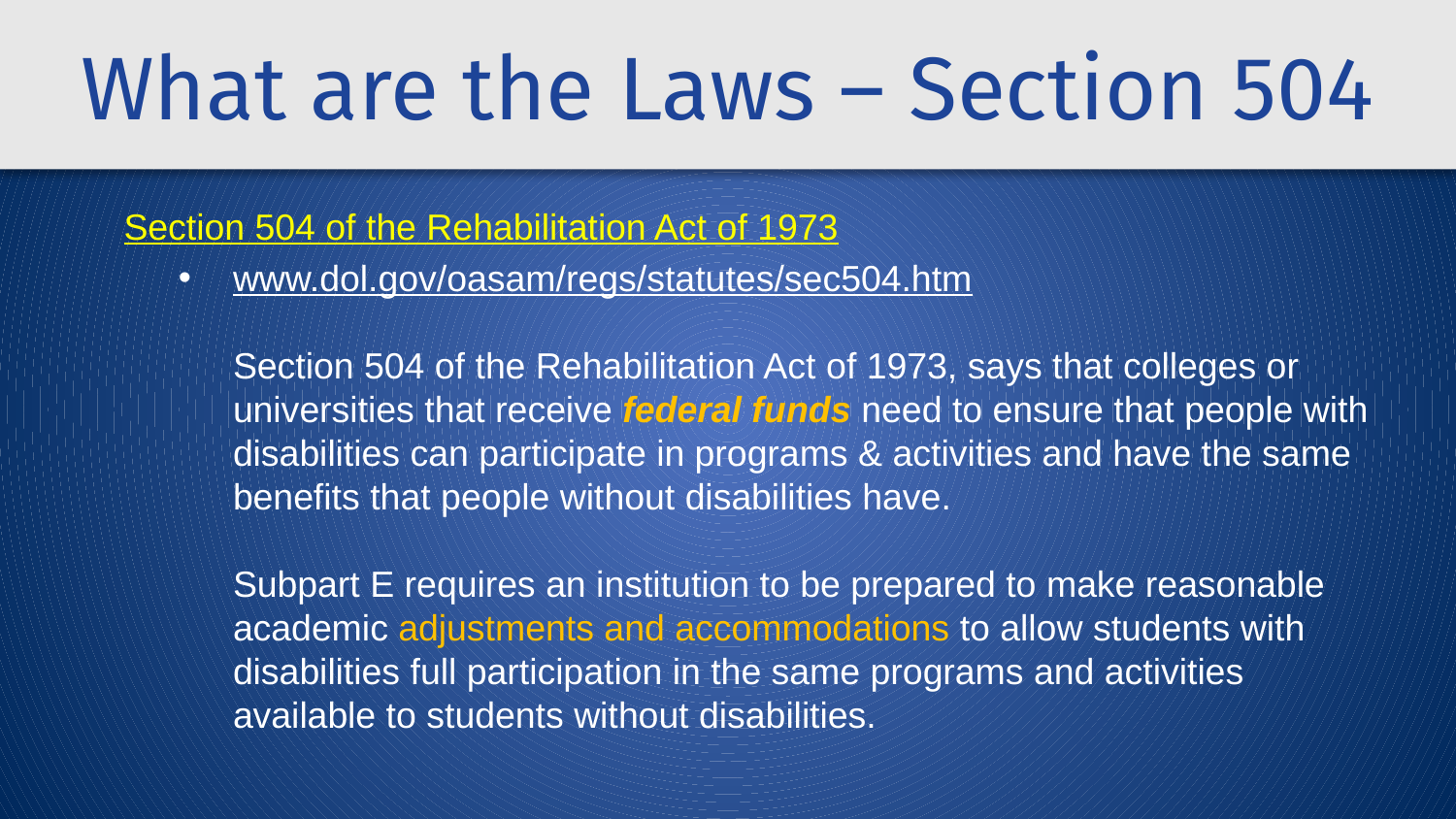

# What are the Laws – Section 504
Section 504 of the Rehabilitation Act of 1973
www.dol.gov/oasam/regs/statutes/sec504.htm
Section 504 of the Rehabilitation Act of 1973, says that colleges or universities that receive federal funds need to ensure that people with disabilities can participate in programs & activities and have the same benefits that people without disabilities have.
Subpart E requires an institution to be prepared to make reasonable academic adjustments and accommodations to allow students with disabilities full participation in the same programs and activities available to students without disabilities.